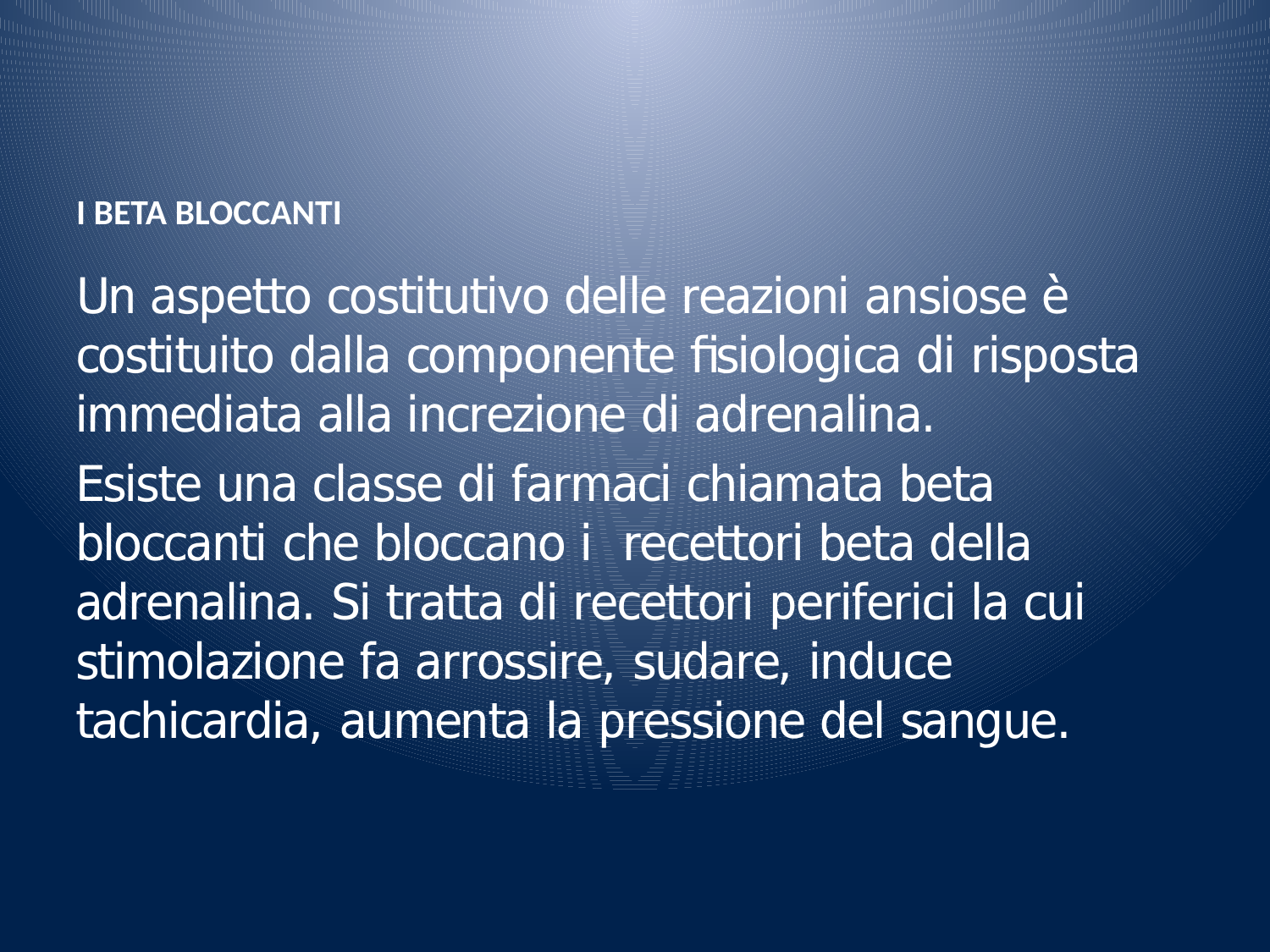

# I BETA BLOCCANTI
Un aspetto costitutivo delle reazioni ansiose è costituito dalla componente fisiologica di risposta immediata alla increzione di adrenalina.
Esiste una classe di farmaci chiamata beta bloccanti che bloccano i  recettori beta della adrenalina. Si tratta di recettori periferici la cui stimolazione fa arrossire, sudare, induce tachicardia, aumenta la pressione del sangue.